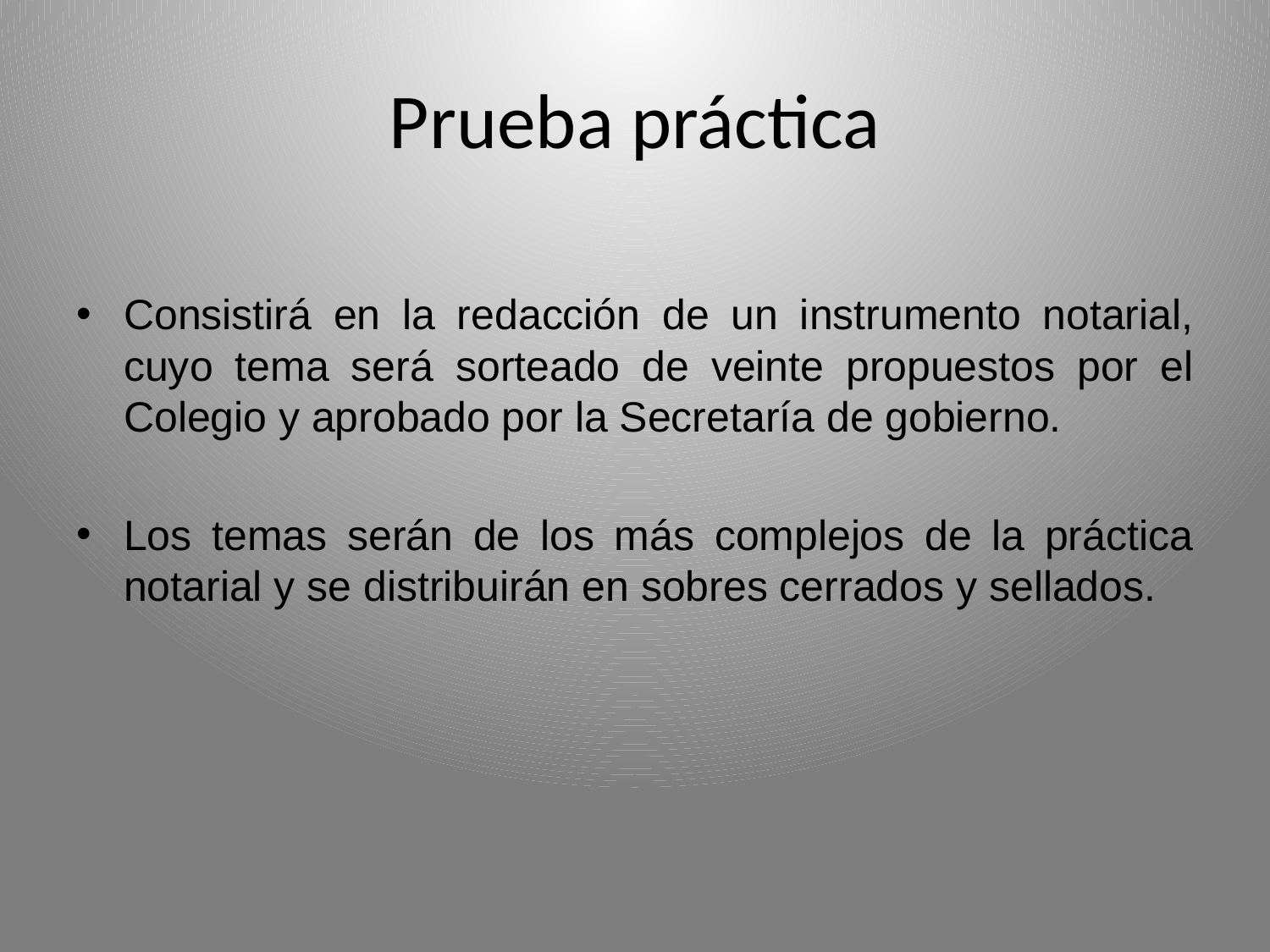

# Prueba práctica

Consistirá en la redacción de un instrumento notarial, cuyo tema será sorteado de veinte propuestos por el Colegio y aprobado por la Secretaría de gobierno.

Los temas serán de los más complejos de la práctica notarial y se distribuirán en sobres cerrados y sellados.